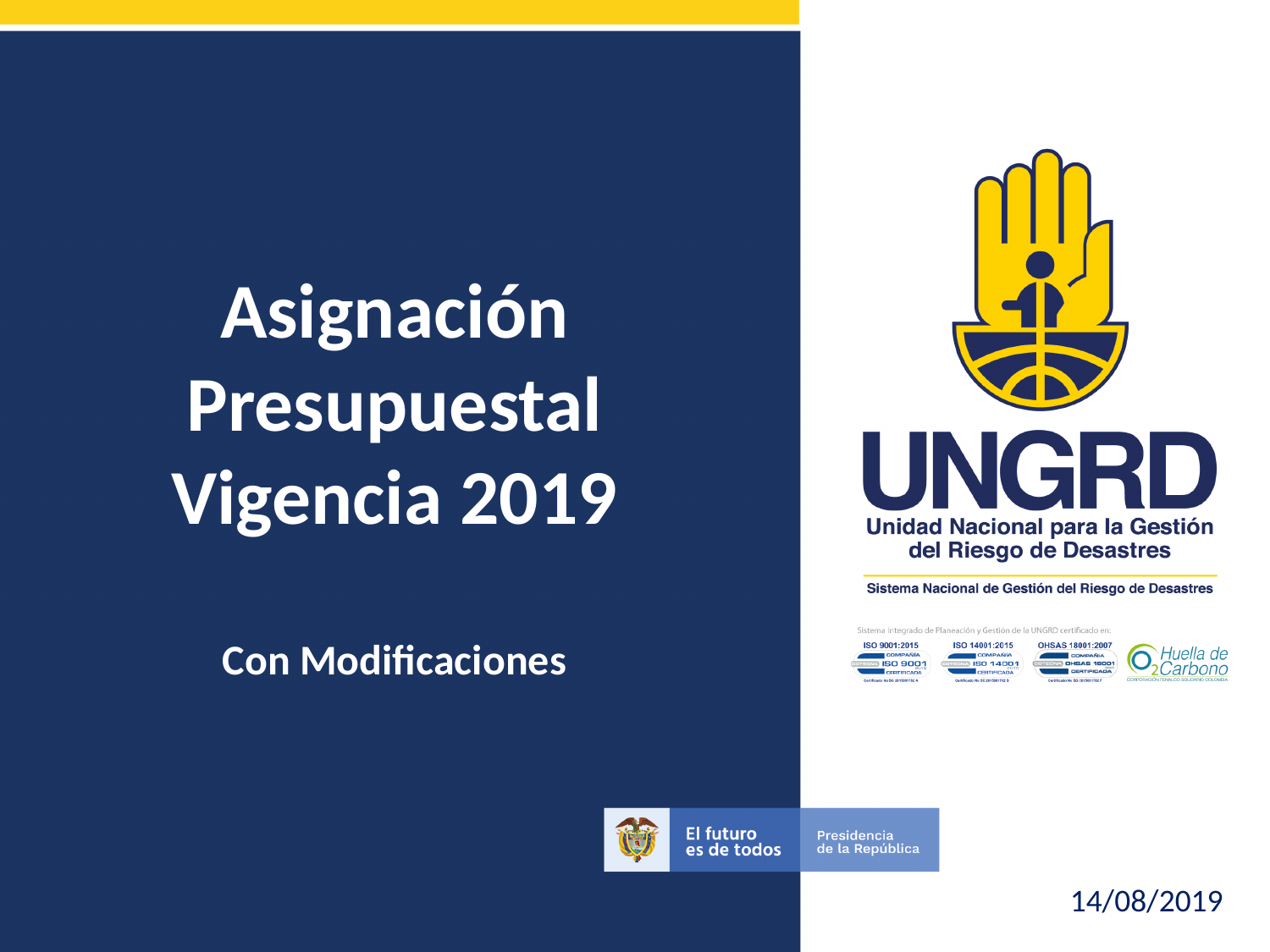

# Asignación Presupuestal Vigencia 2019 Con Modificaciones
14/08/2019